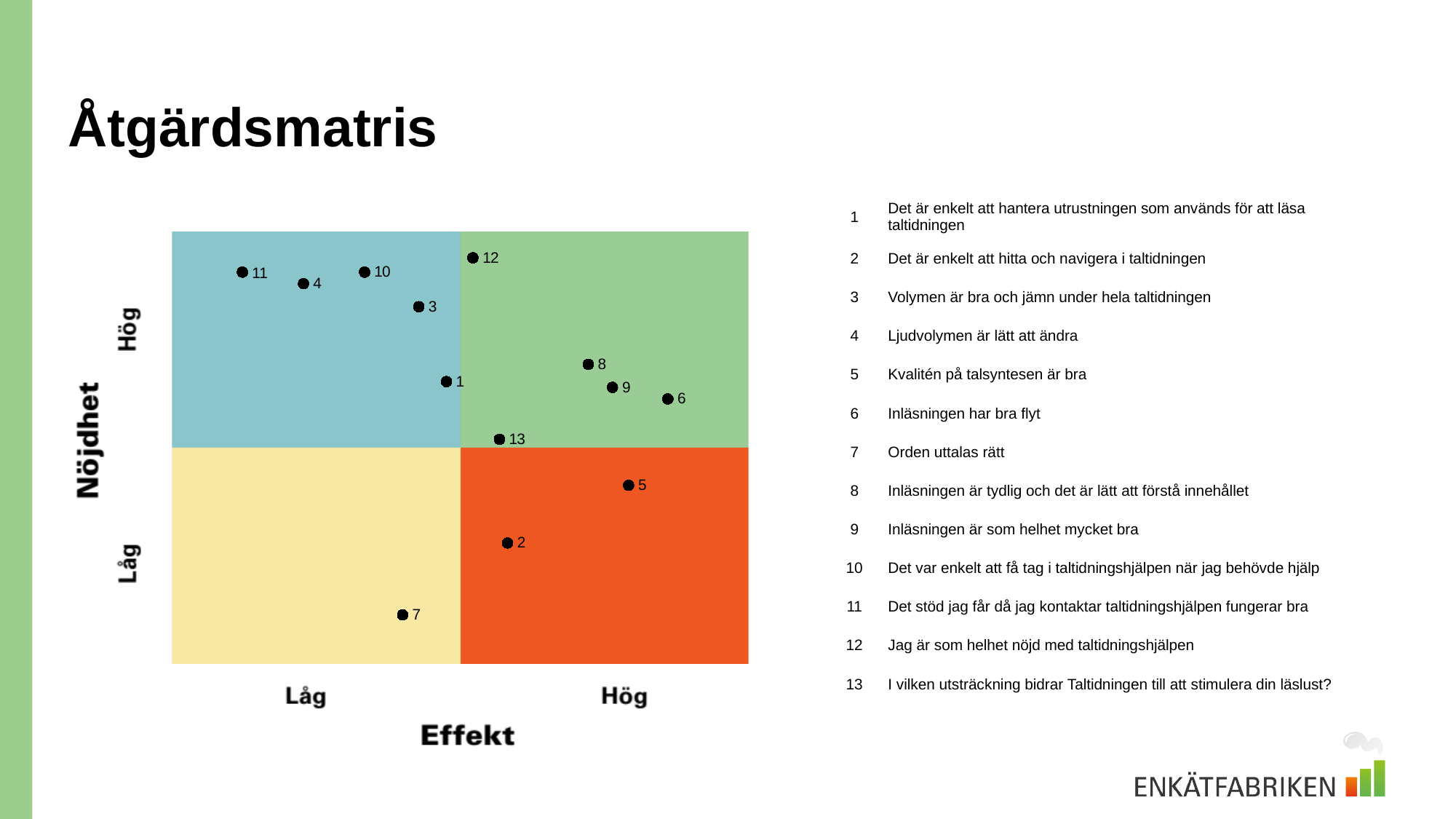

# Åtgärdsmatris

### Chart

| Category | 1 | 2 | 3 | 4 | 5 | 6 | 7 | 8 | 9 | 10 | 11 | 12 | 13 | #REF! | #REF! | #REF! | #REF! | #REF! | #REF! | #REF! | #REF! | #REF! | #REF! |
|---|---|---|---|---|---|---|---|---|---|---|---|---|---|---|---|---|---|---|---|---|---|---|---|
| 1 | Det är enkelt att hantera utrustningen som används för att läsa taltidningen |
| --- | --- |
| 2 | Det är enkelt att hitta och navigera i taltidningen |
| 3 | Volymen är bra och jämn under hela taltidningen |
| 4 | Ljudvolymen är lätt att ändra |
| 5 | Kvalitén på talsyntesen är bra |
| 6 | Inläsningen har bra flyt |
| 7 | Orden uttalas rätt |
| 8 | Inläsningen är tydlig och det är lätt att förstå innehållet |
| 9 | Inläsningen är som helhet mycket bra |
| 10 | Det var enkelt att få tag i taltidningshjälpen när jag behövde hjälp |
| 11 | Det stöd jag får då jag kontaktar taltidningshjälpen fungerar bra |
| 12 | Jag är som helhet nöjd med taltidningshjälpen |
| 13 | I vilken utsträckning bidrar Taltidningen till att stimulera din läslust? |